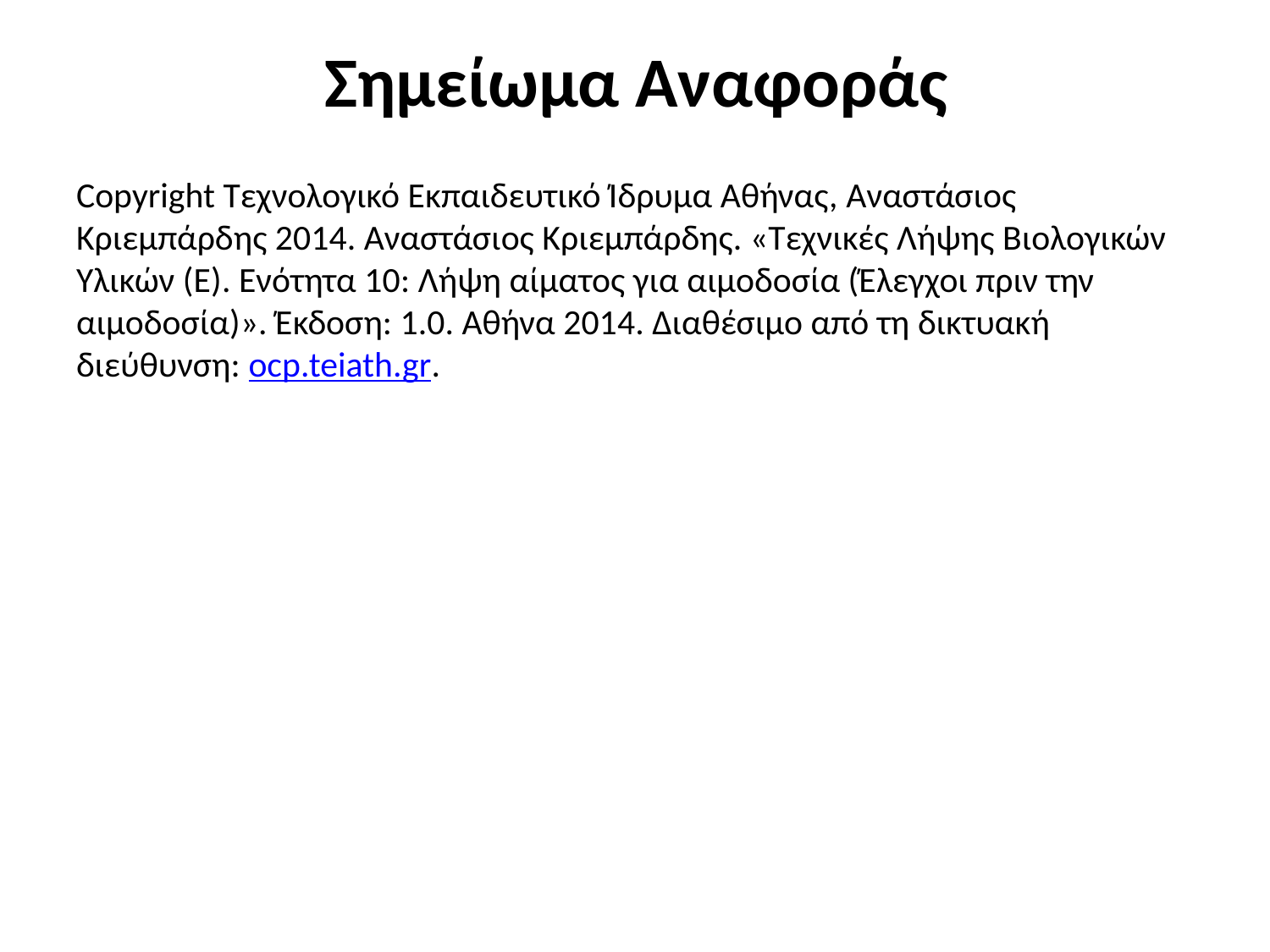

# Σημείωμα Αναφοράς
Copyright Τεχνολογικό Εκπαιδευτικό Ίδρυμα Αθήνας, Αναστάσιος Κριεμπάρδης 2014. Αναστάσιος Κριεμπάρδης. «Τεχνικές Λήψης Βιολογικών Υλικών (E). Ενότητα 10: Λήψη αίματος για αιμοδοσία (Έλεγχοι πριν την αιμοδοσία)». Έκδοση: 1.0. Αθήνα 2014. Διαθέσιμο από τη δικτυακή διεύθυνση: ocp.teiath.gr.